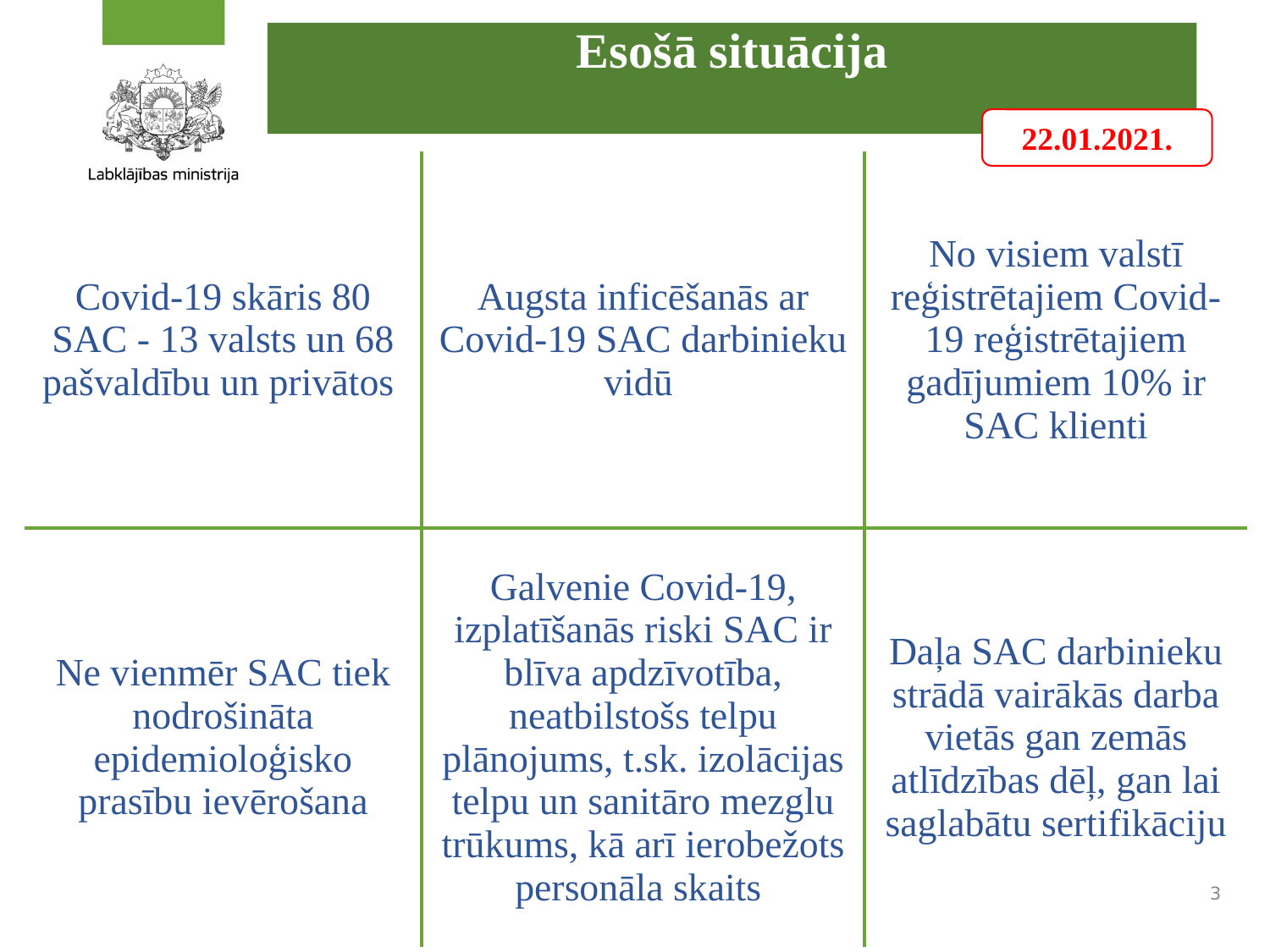

# Esošā situācija
22.01.2021.
| Covid-19 skāris 80 SAC - 13 valsts un 68 pašvaldību un privātos | Augsta inficēšanās ar Covid-19 SAC darbinieku vidū | No visiem valstī reģistrētajiem Covid-19 reģistrētajiem gadījumiem 10% ir SAC klienti |
| --- | --- | --- |
| Ne vienmēr SAC tiek nodrošināta epidemioloģisko prasību ievērošana | Galvenie Covid-19, izplatīšanās riski SAC ir blīva apdzīvotība, neatbilstošs telpu plānojums, t.sk. izolācijas telpu un sanitāro mezglu trūkums, kā arī ierobežots personāla skaits | Daļa SAC darbinieku strādā vairākās darba vietās gan zemās atlīdzības dēļ, gan lai saglabātu sertifikāciju |
3